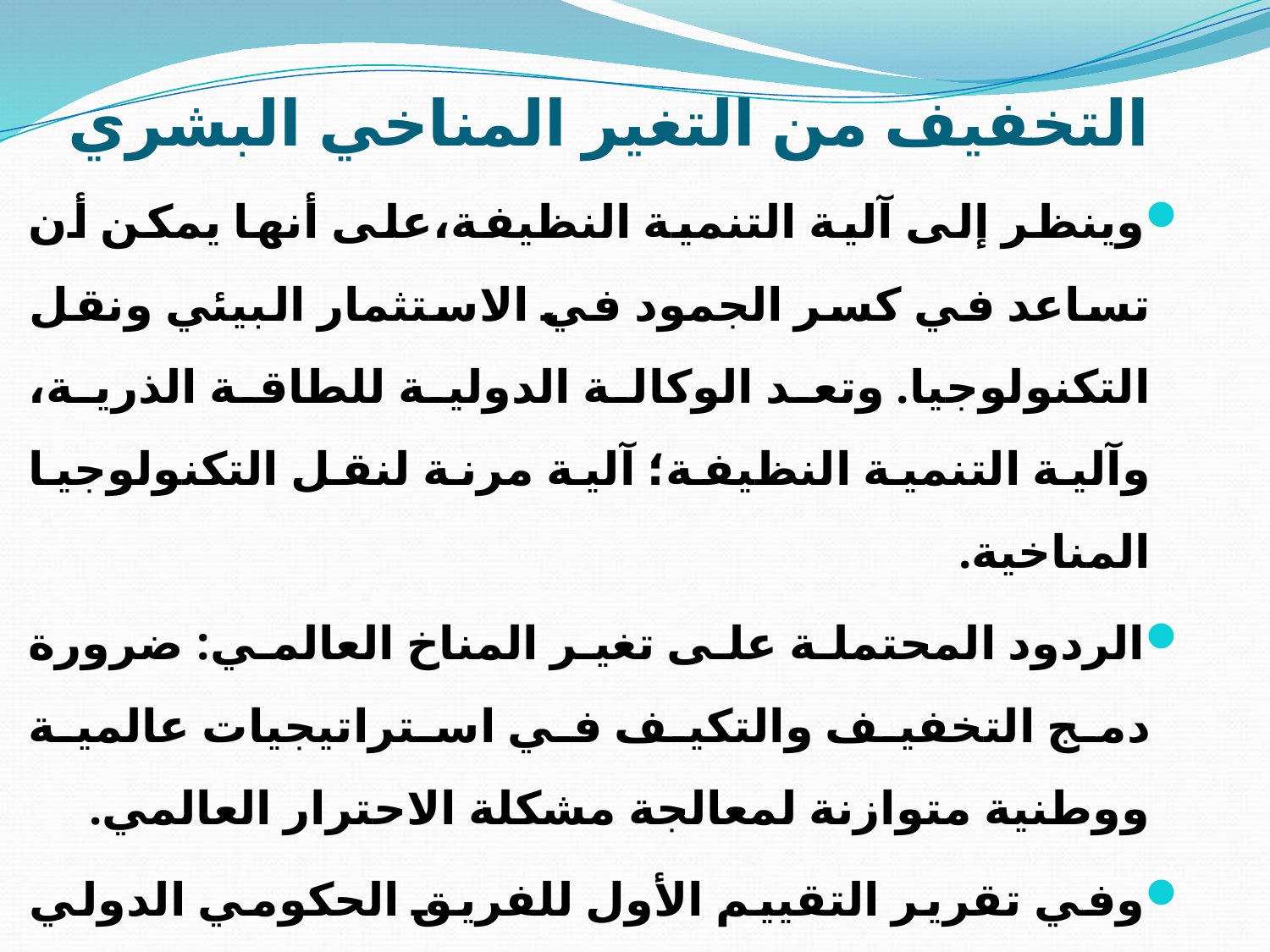

# التخفيف من التغير المناخي البشري
وينظر إلى آلية التنمية النظيفة،على أنها يمكن أن تساعد في كسر الجمود في الاستثمار البيئي ونقل التكنولوجيا. وتعد الوكالة الدولية للطاقة الذرية، وآلية التنمية النظيفة؛ آلية مرنة لنقل التكنولوجيا المناخية.
الردود المحتملة على تغير المناخ العالمي: ضرورة دمج التخفيف والتكيف في استراتيجيات عالمية ووطنية متوازنة لمعالجة مشكلة الاحترار العالمي.
وفي تقرير التقييم الأول للفريق الحكومي الدولي المعني بتغير المناخ في عام 1990؛ المقارنة بين التخفيف والتكيف؛ وتوصيات لمعالجة تأثير الاحترار العالمي ضمن اتفاقية الأمم المتحدة الإطارية بشأن تغير المناخ